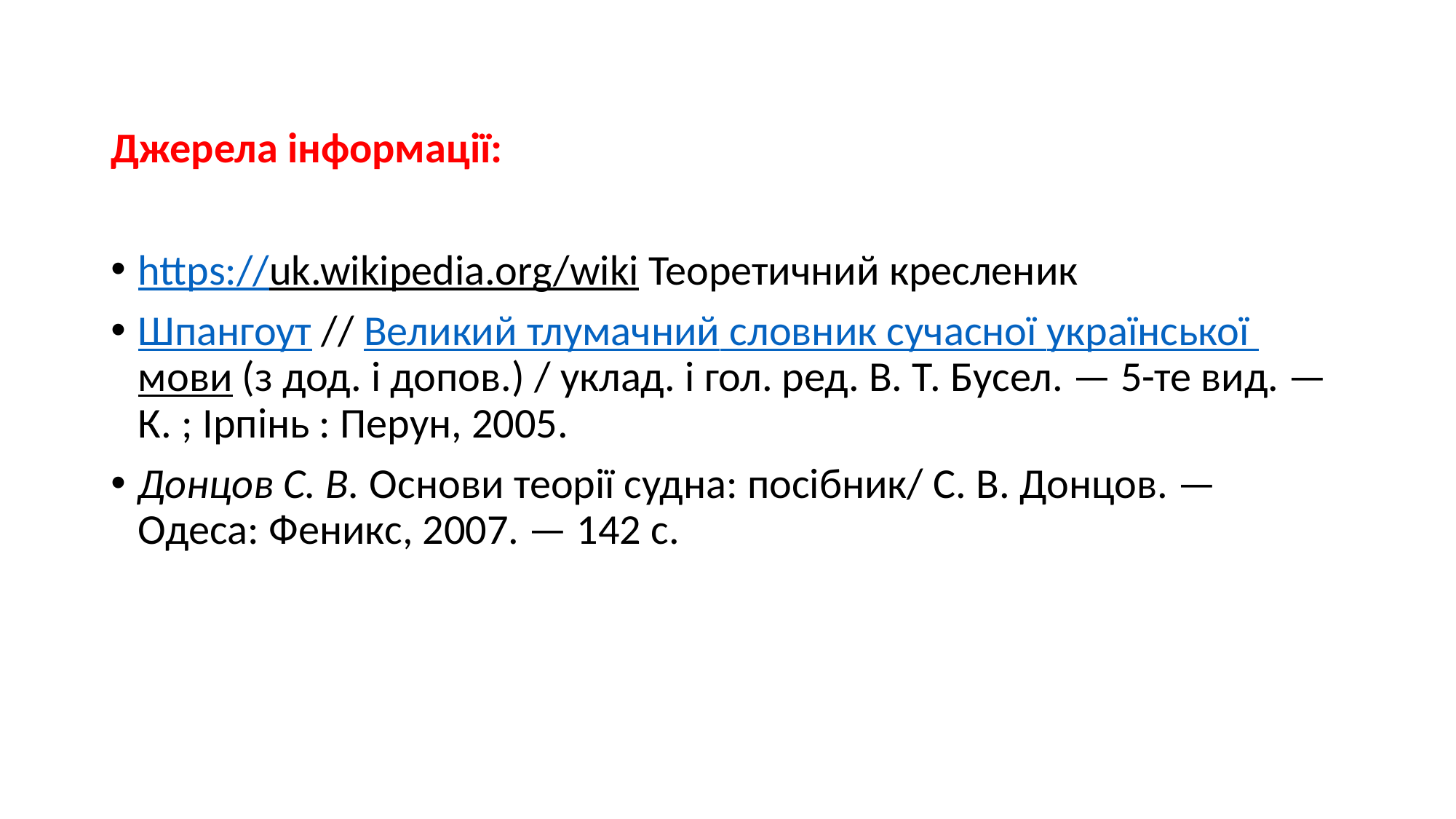

Джерела інформації:

https://uk.wikipedia.org/wiki Теоретичний кресленик
Шпангоут // Великий тлумачний словник сучасної української мови (з дод. і допов.) / уклад. і гол. ред. В. Т. Бусел. — 5-те вид. — К. ; Ірпінь : Перун, 2005.
Донцов C. B. Основи теорії судна: посібник/ С. В. Донцов. — Одеса: Феникс, 2007. — 142 с.